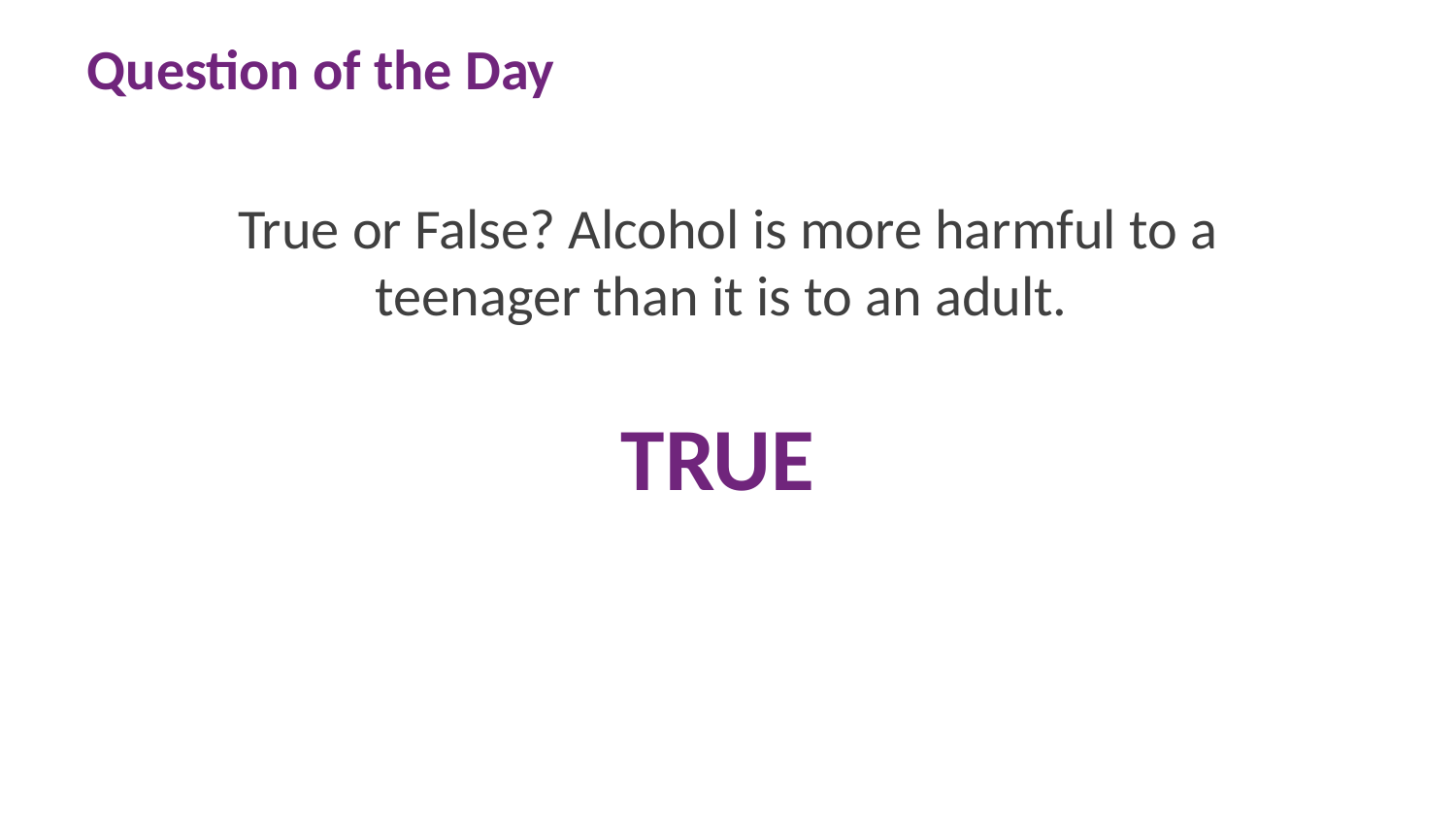

# Question of the Day
True or False? Alcohol is more harmful to a teenager than it is to an adult.

TRUE